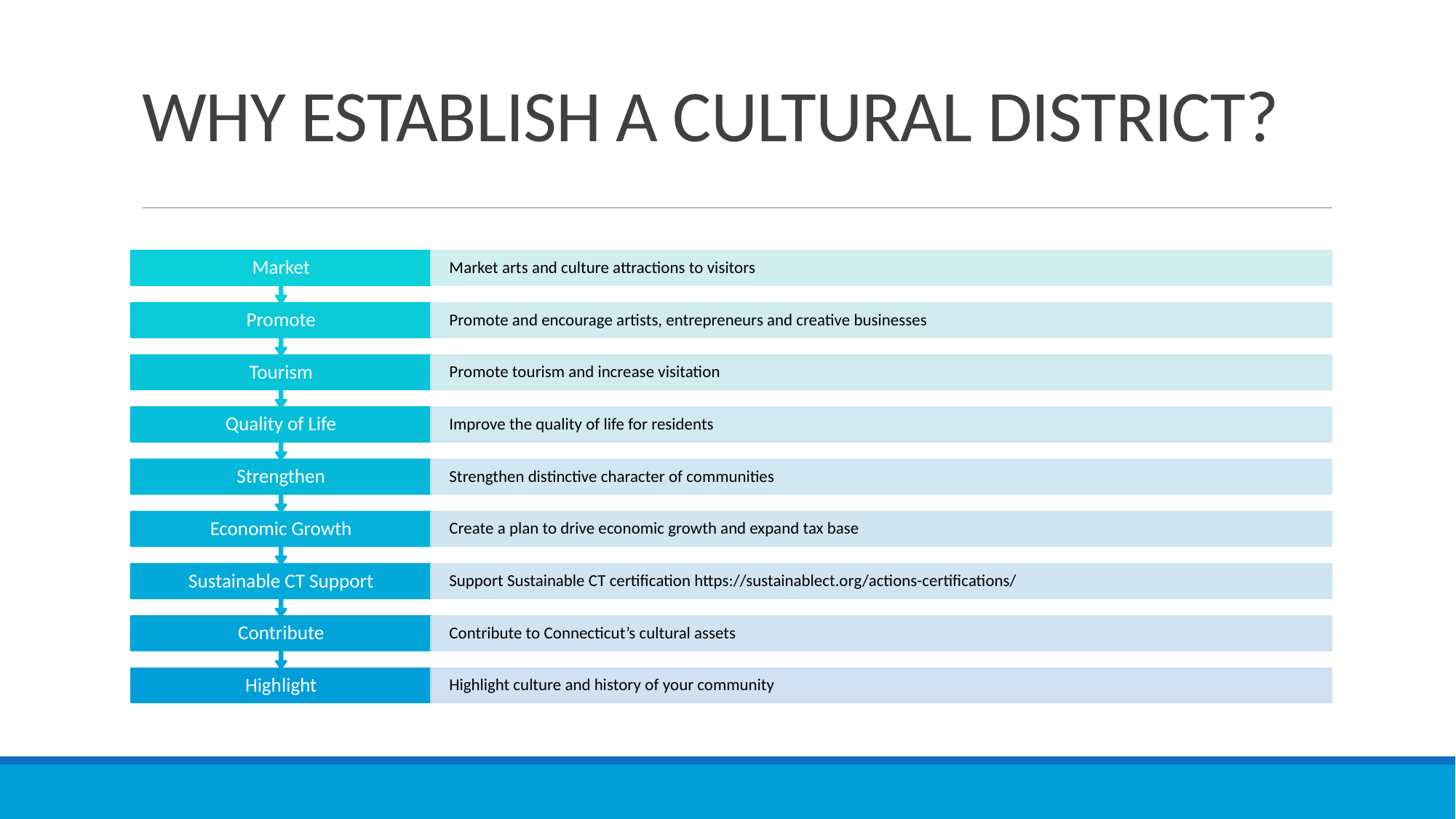

# WHY ESTABLISH A CULTURAL DISTRICT?
Highlight
Highlight culture and history of your community
Contribute
Contribute to Connecticut’s cultural assets
Sustainable CT Support
Support Sustainable CT certification https://sustainablect.org/actions-certifications/
Economic Growth
Create a plan to drive economic growth and expand tax base
Strengthen
Strengthen distinctive character of communities
Quality of Life
Improve the quality of life for residents
Tourism
Promote tourism and increase visitation
Promote
Promote and encourage artists, entrepreneurs and creative businesses
Market
Market arts and culture attractions to visitors